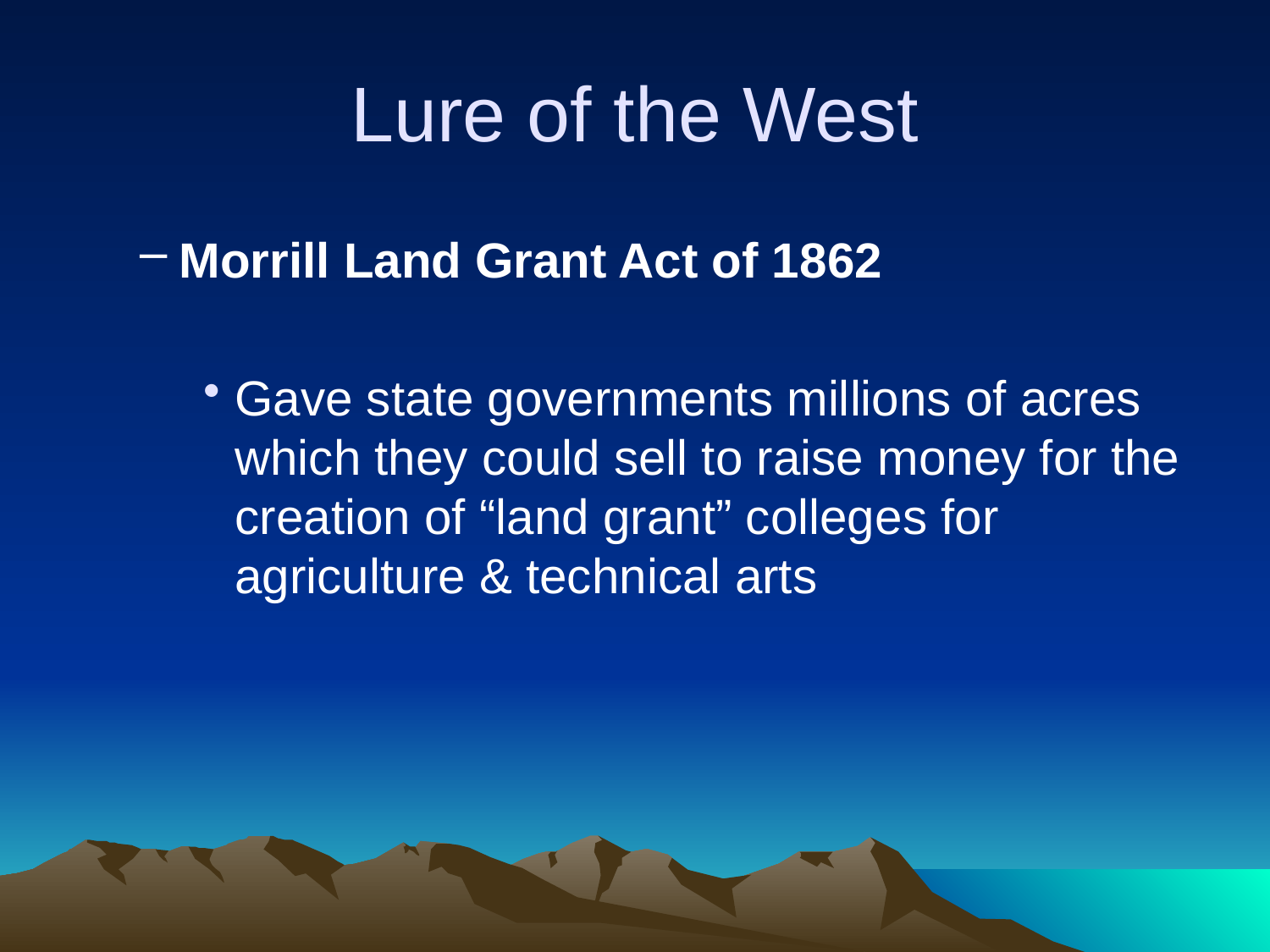

# Lure of the West
Morrill Land Grant Act of 1862

Gave state governments millions of acres which they could sell to raise money for the creation of “land grant” colleges for agriculture & technical arts